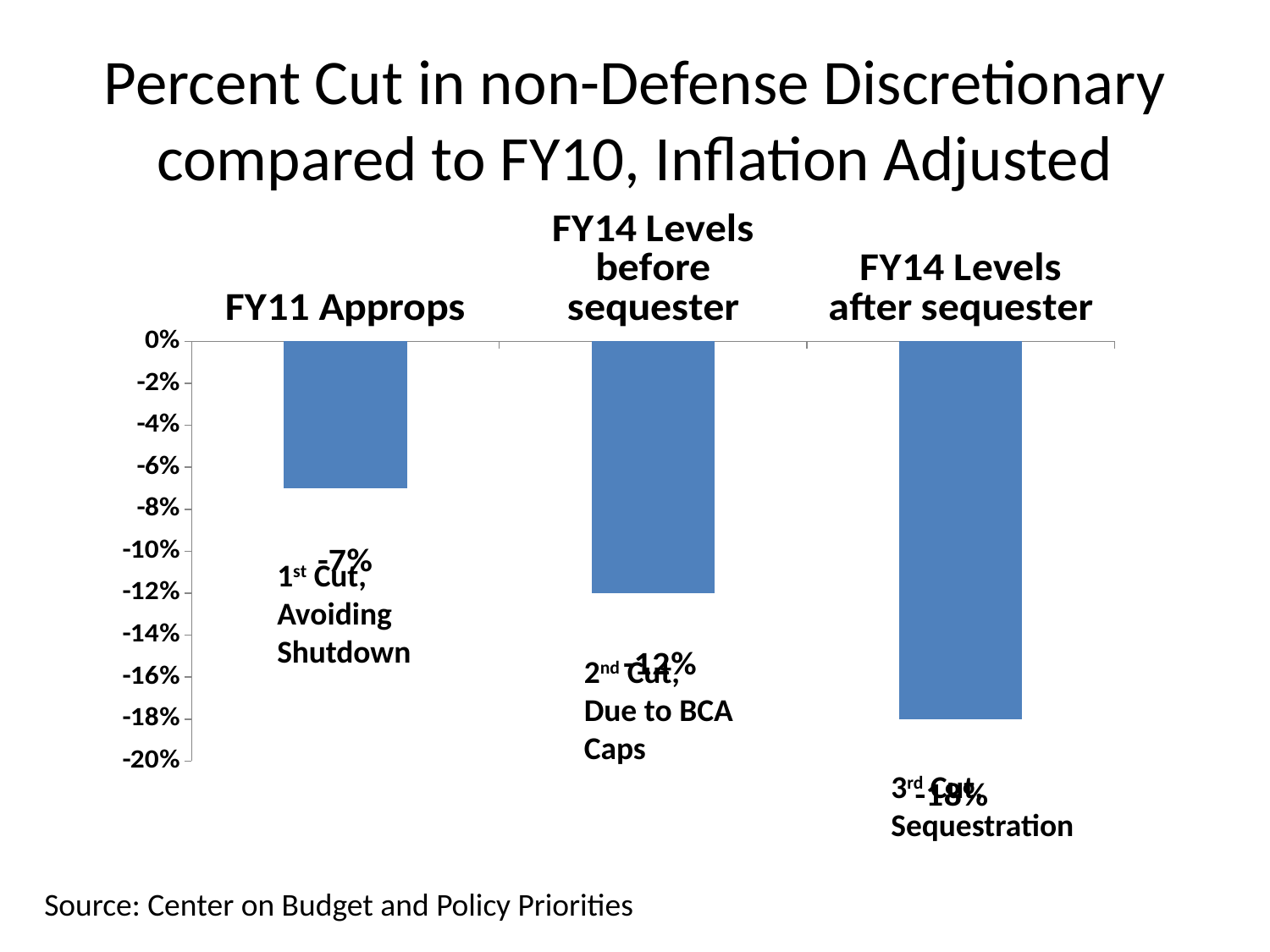

# Percent Cut in non-Defense Discretionary compared to FY10, Inflation Adjusted

### Chart

| Category |  |
|---|---|
| FY11 Approps | -0.07 |
| FY14 Levels before sequester | -0.12 |
| FY14 Levels after sequester | -0.18 |
1st Cut, Avoiding Shutdown
2nd Cut, Due to BCA
Caps
3rd Cut, Sequestration
Source: Center on Budget and Policy Priorities